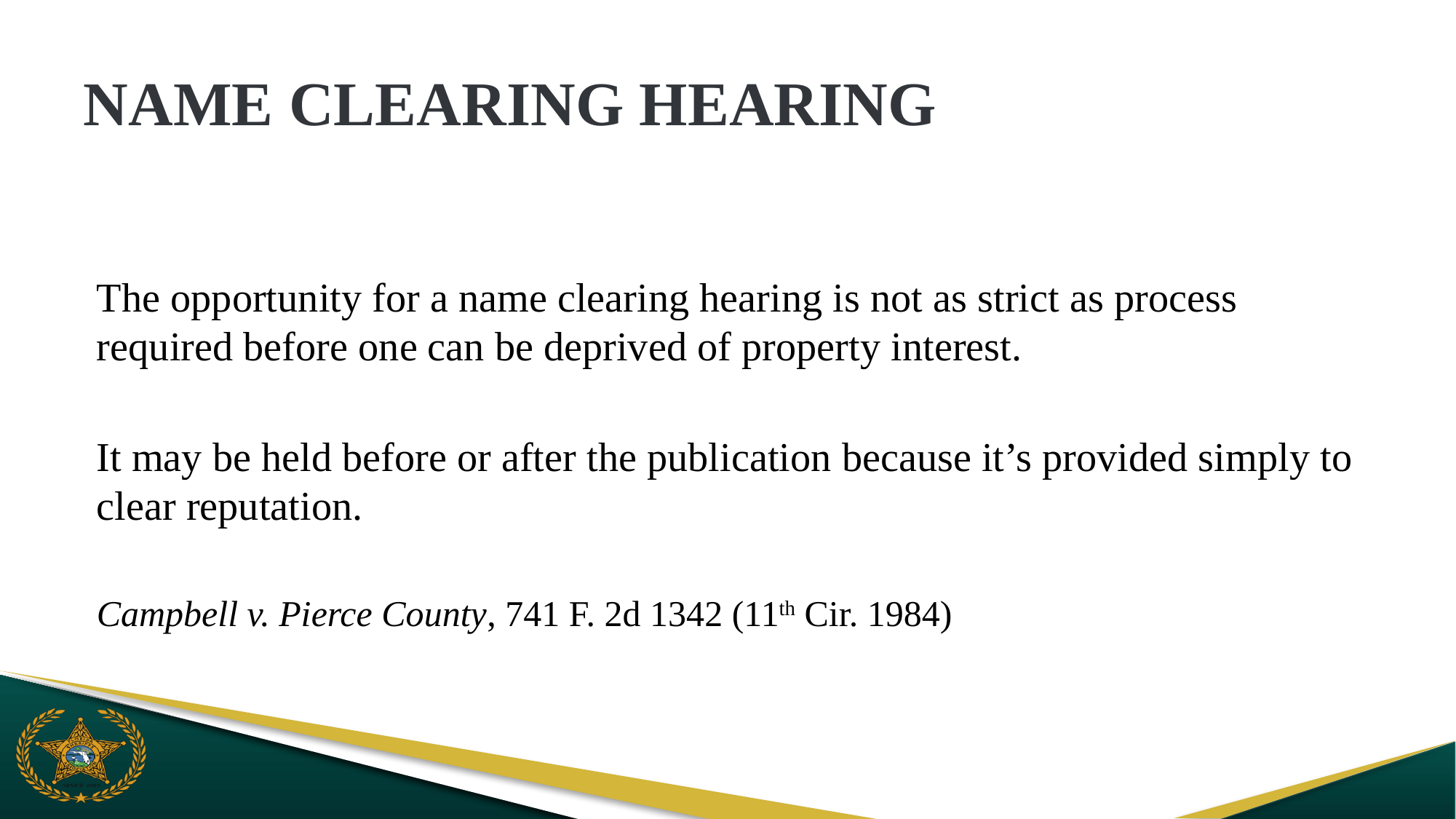

# NAME CLEARING HEARING
The opportunity for a name clearing hearing is not as strict as process required before one can be deprived of property interest.

It may be held before or after the publication because it’s provided simply to clear reputation.

Campbell v. Pierce County, 741 F. 2d 1342 (11th Cir. 1984)